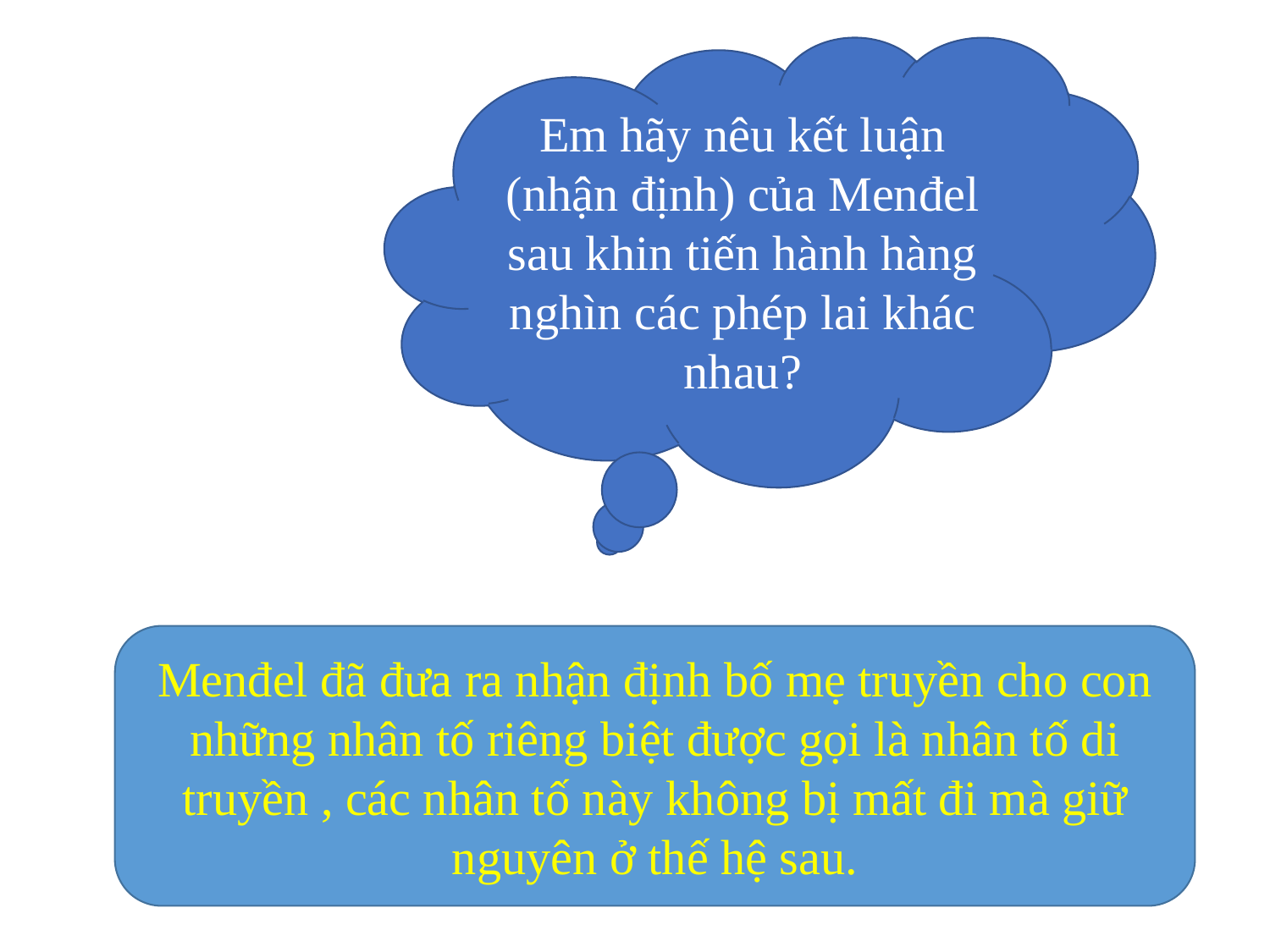

Em hãy nêu kết luận (nhận định) của Menđel sau khin tiến hành hàng nghìn các phép lai khác nhau?
Menđel đã đưa ra nhận định bố mẹ truyền cho con những nhân tố riêng biệt được gọi là nhân tố di truyền , các nhân tố này không bị mất đi mà giữ nguyên ở thế hệ sau.